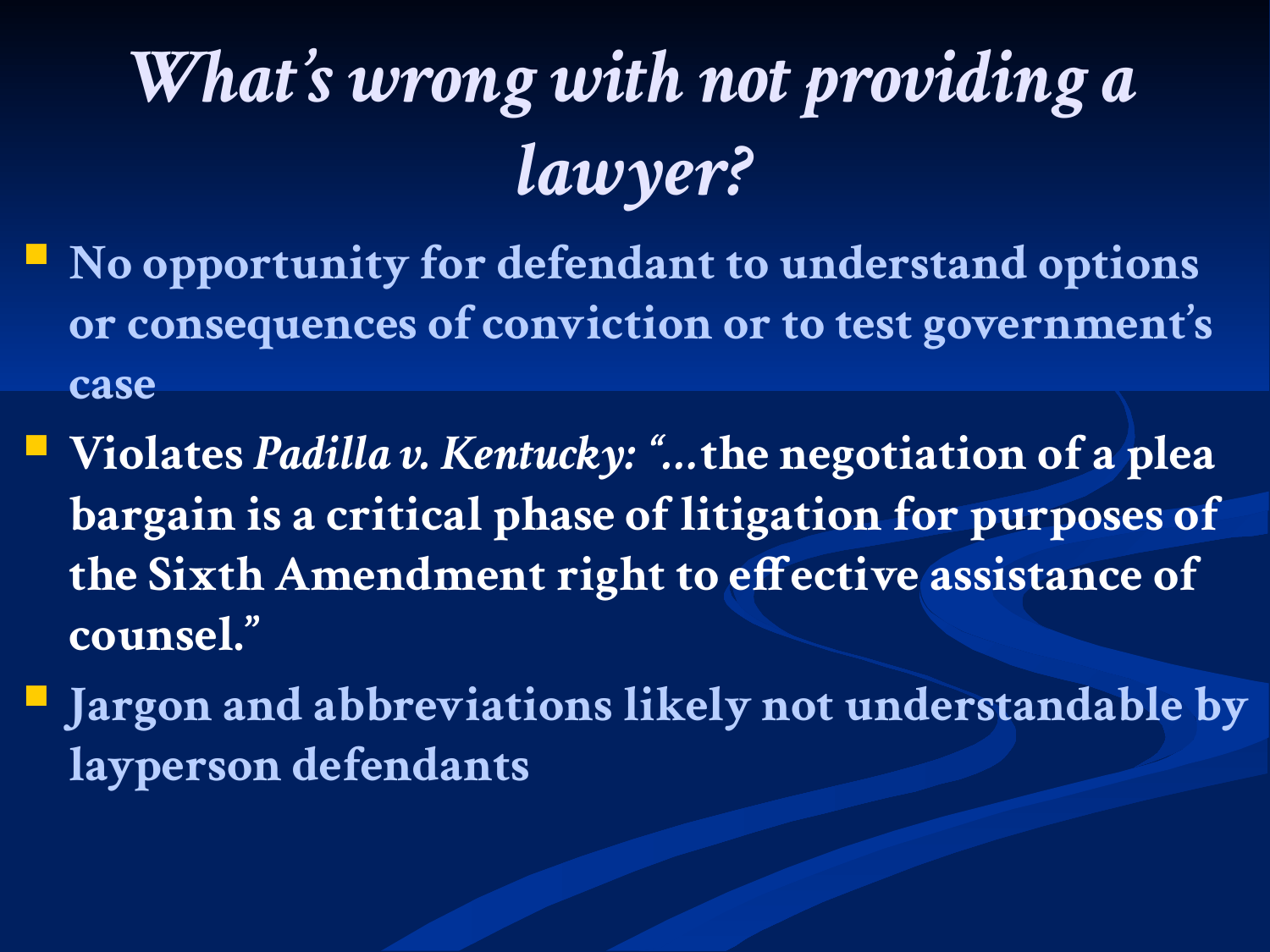

# What’s wrong with not providing a lawyer?
No opportunity for defendant to understand options or consequences of conviction or to test government’s case
Violates Padilla v. Kentucky: “…the negotiation of a plea bargain is a critical phase of litigation for purposes of the Sixth Amendment right to effective assistance of counsel.”
Jargon and abbreviations likely not understandable by layperson defendants